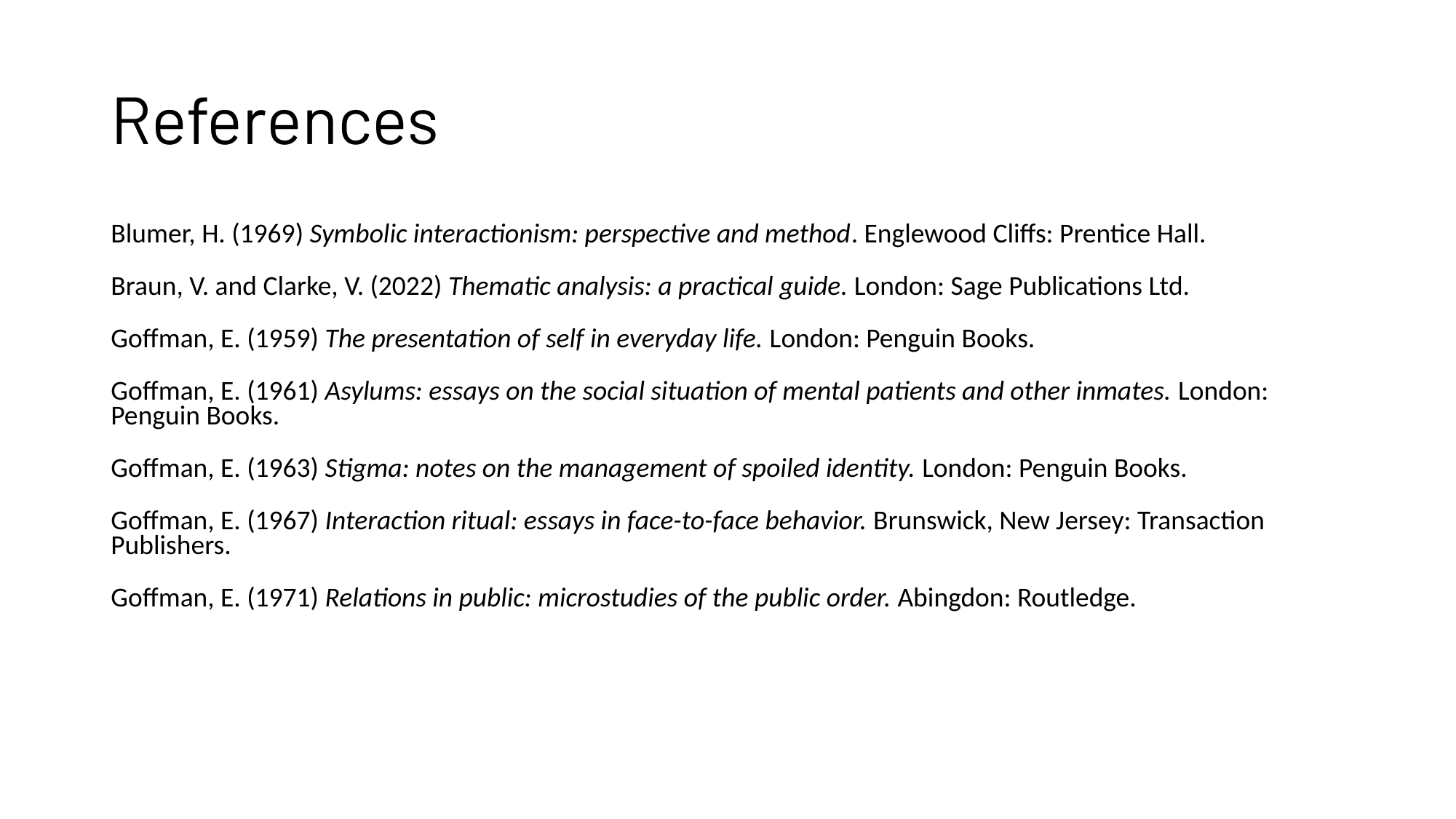

# References
Blumer, H. (1969) Symbolic interactionism: perspective and method. Englewood Cliffs: Prentice Hall.
Braun, V. and Clarke, V. (2022) Thematic analysis: a practical guide. London: Sage Publications Ltd.
Goffman, E. (1959) The presentation of self in everyday life. London: Penguin Books.
Goffman, E. (1961) Asylums: essays on the social situation of mental patients and other inmates. London: Penguin Books.
Goffman, E. (1963) Stigma: notes on the management of spoiled identity. London: Penguin Books.
Goffman, E. (1967) Interaction ritual: essays in face-to-face behavior. Brunswick, New Jersey: Transaction Publishers.
Goffman, E. (1971) Relations in public: microstudies of the public order. Abingdon: Routledge.